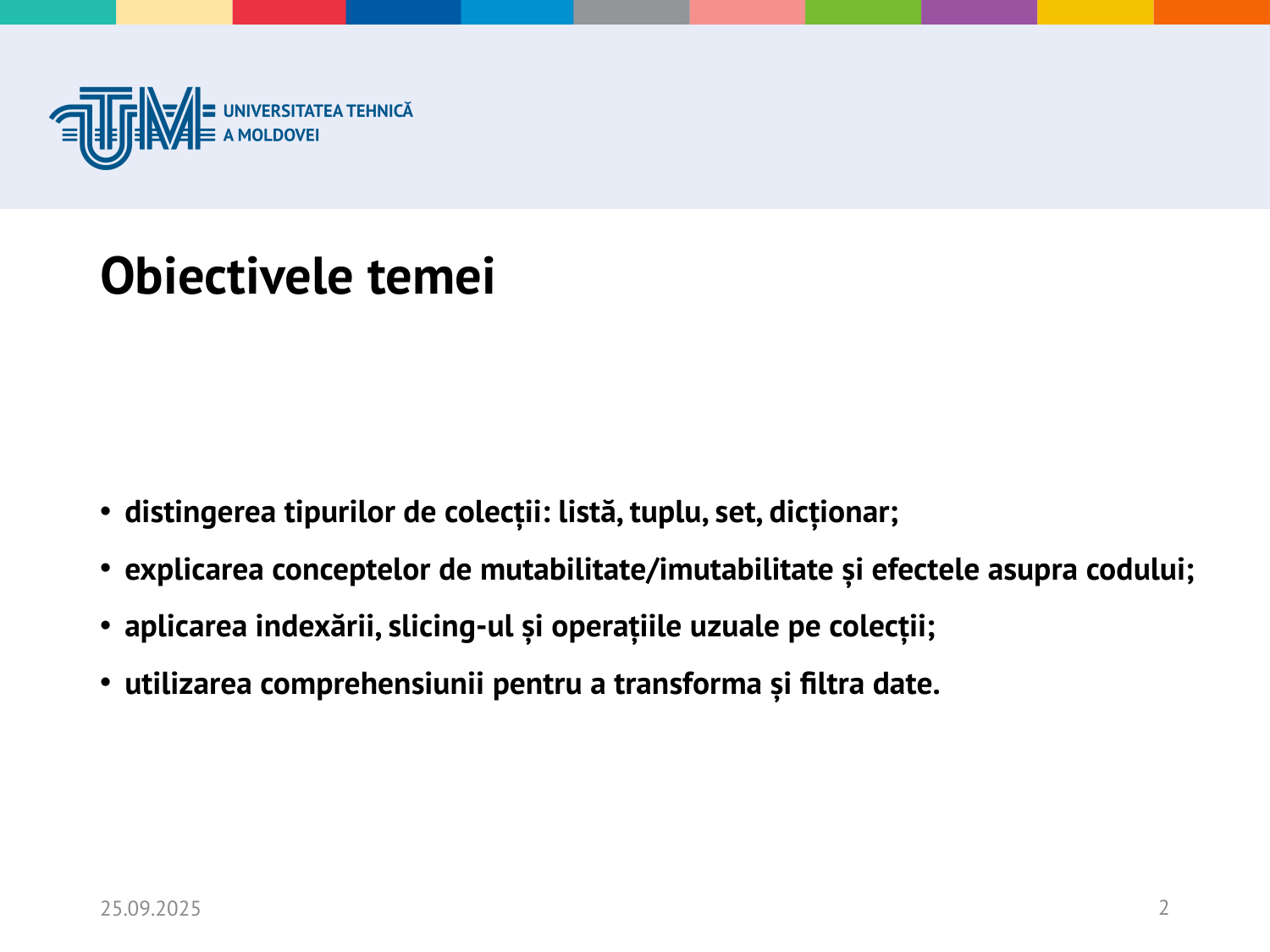

# Obiectivele temei
distingerea tipurilor de colecții: listă, tuplu, set, dicționar;
explicarea conceptelor de mutabilitate/imutabilitate și efectele asupra codului;
aplicarea indexării, slicing-ul și operațiile uzuale pe colecții;
utilizarea comprehensiunii pentru a transforma și filtra date.
25.09.2025
2